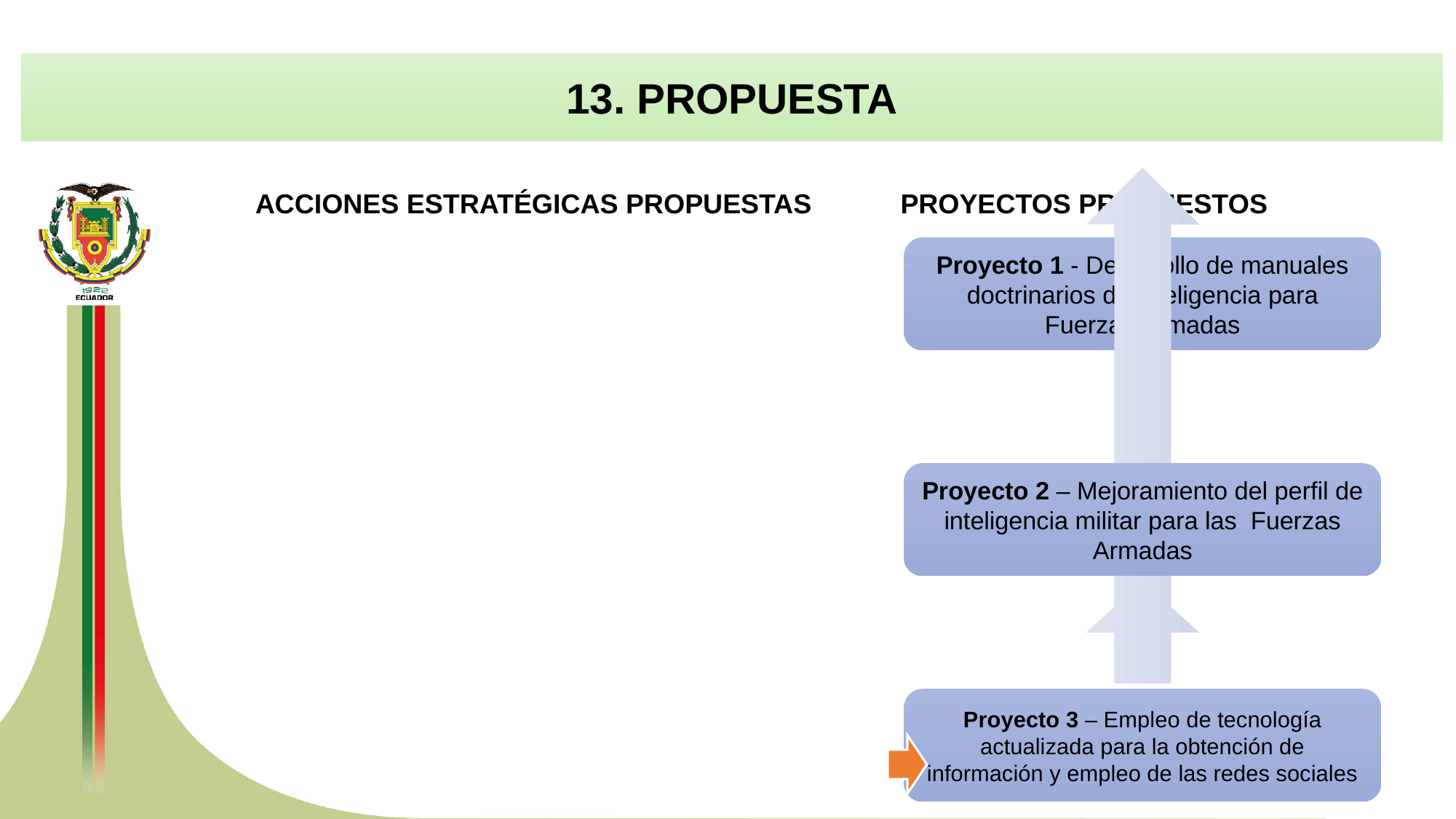

13. PROPUESTA
ACCIONES ESTRATÉGICAS PROPUESTAS
PROYECTOS PROPUESTOS

Proyecto 1 - Desarrollo de manuales doctrinarios de inteligencia para Fuerzas Armadas
Proyecto 2 – Mejoramiento del perfil de inteligencia militar para las  Fuerzas Armadas
Proyecto 3 – Empleo de tecnología actualizada para la obtención de información y empleo de las redes sociales